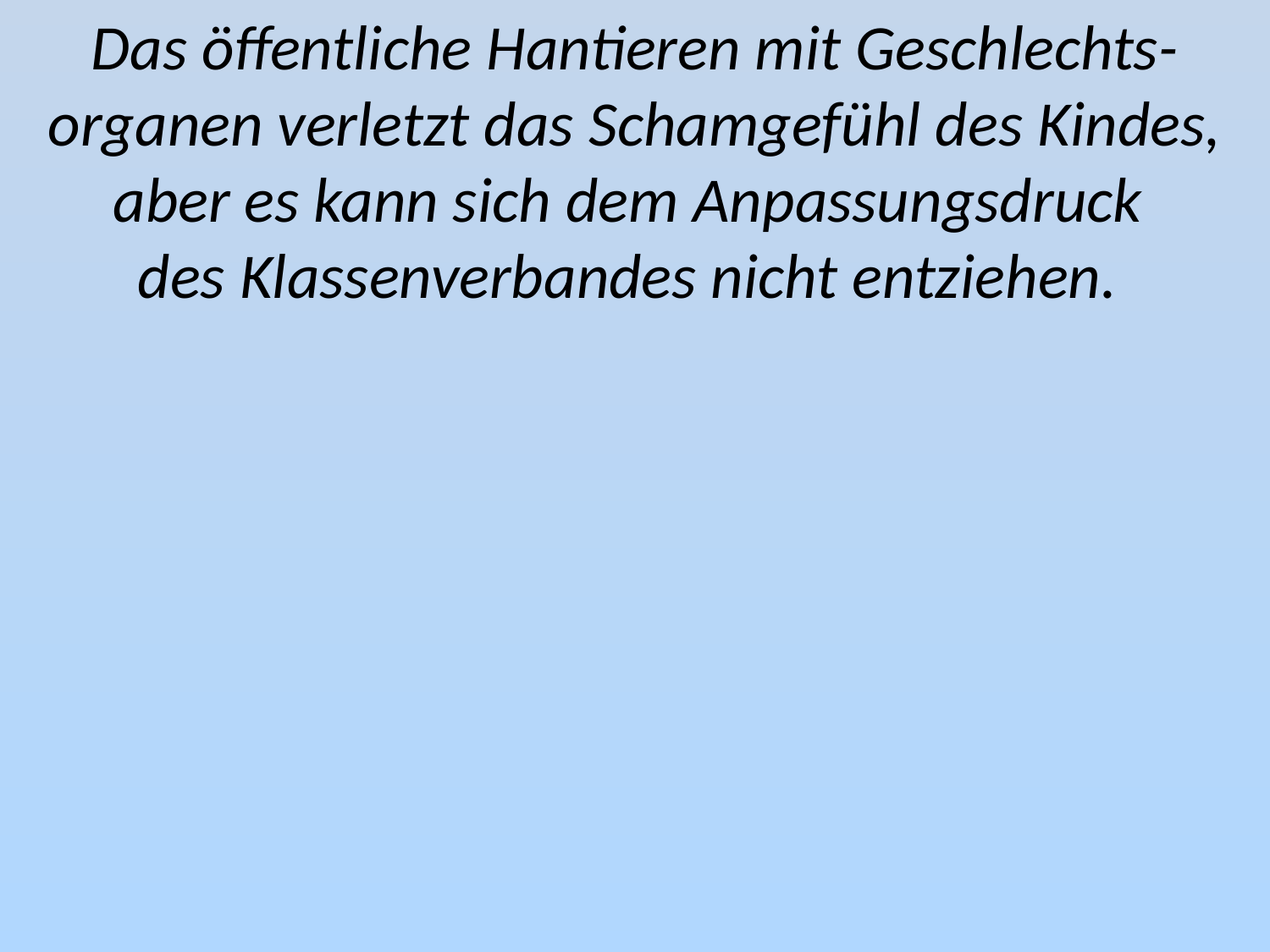

Das öffentliche Hantieren mit Geschlechts-organen verletzt das Schamgefühl des Kindes, aber es kann sich dem Anpassungsdruck
des Klassenverbandes nicht entziehen.